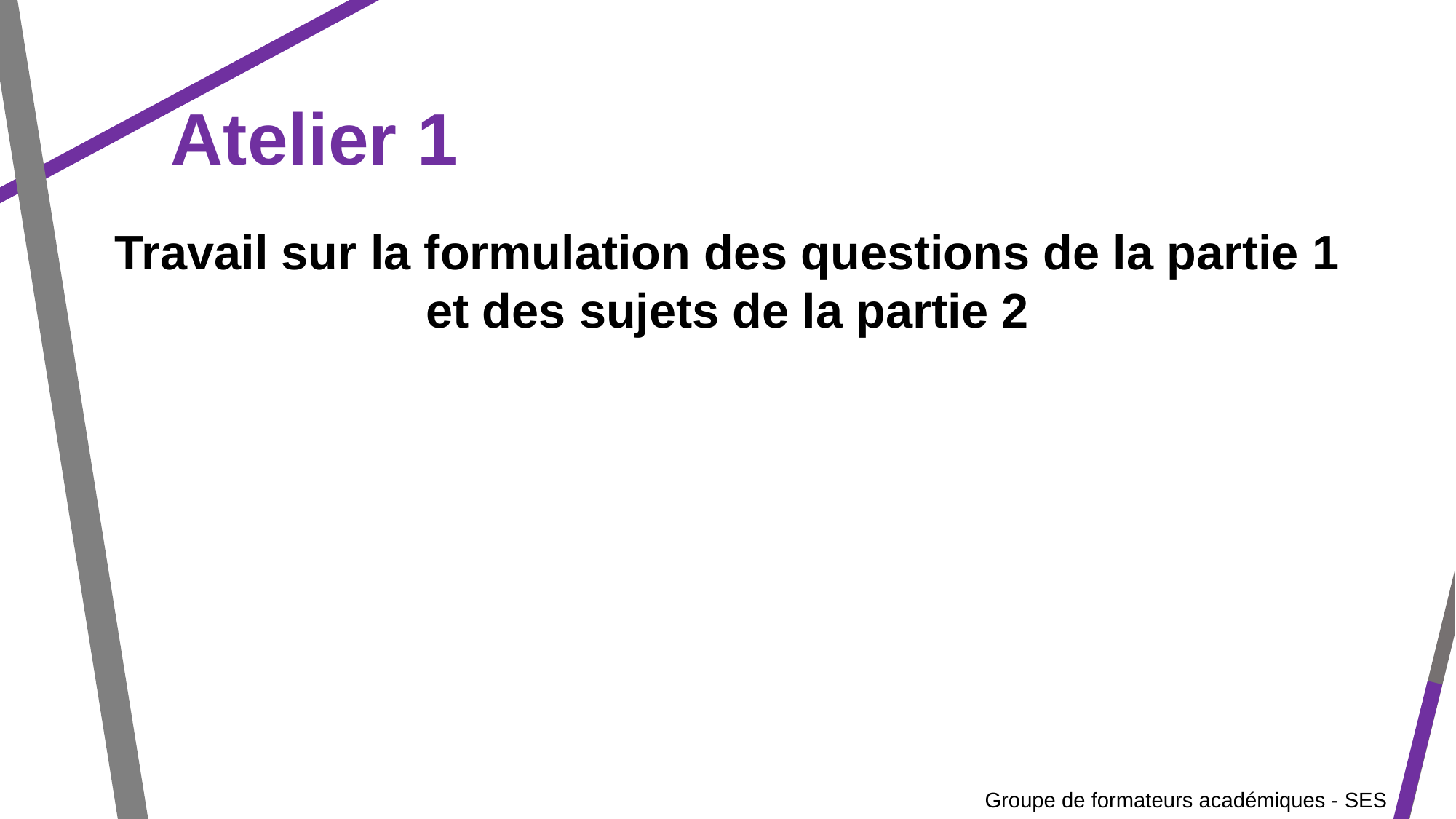

Atelier 1
Travail sur la formulation des questions de la partie 1
et des sujets de la partie 2
Groupe de formateurs académiques - SES